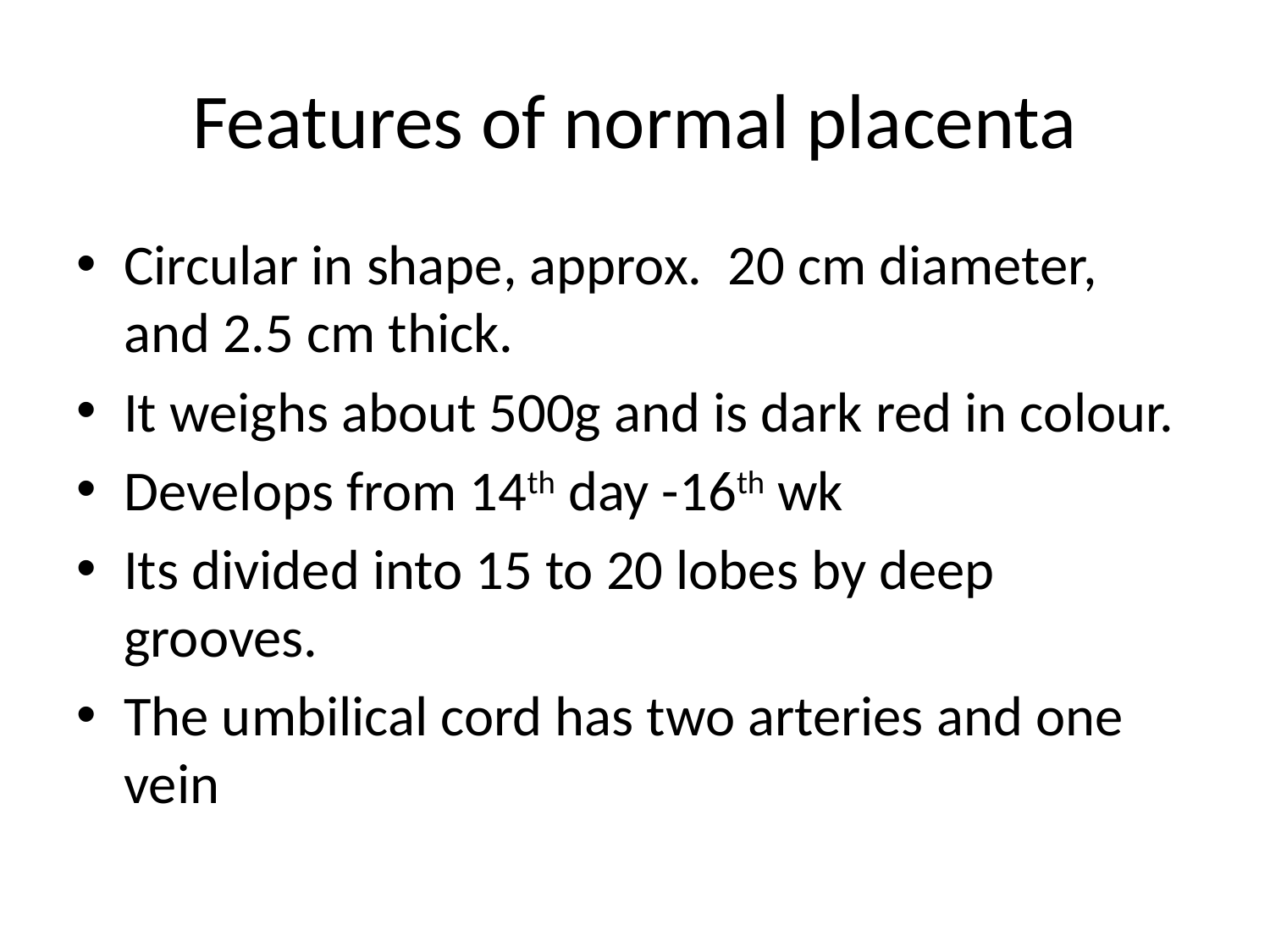

# Features of normal placenta
Circular in shape, approx.  20 cm diameter,  and 2.5 cm thick.
It weighs about 500g and is dark red in colour.
Develops from 14th day -16th wk
Its divided into 15 to 20 lobes by deep grooves.
The umbilical cord has two arteries and one vein